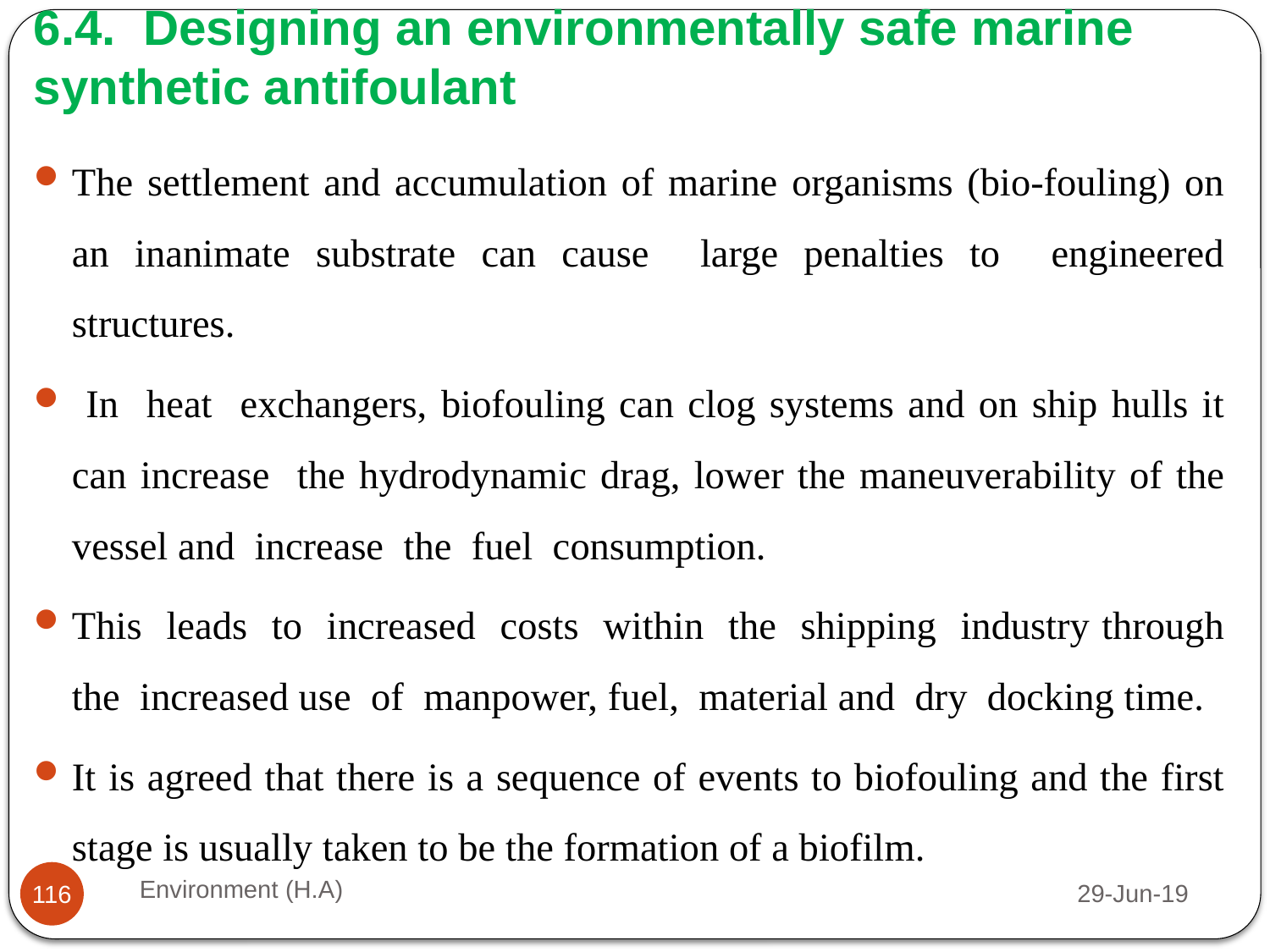

# 6.4.  Designing an environmentally safe marine synthetic antifoulant
The settlement and accumulation of marine organisms (bio-fouling) on an inanimate substrate can cause  large penalties to  engineered structures.
 In  heat  exchangers, biofouling can clog systems and on ship hulls it can increase  the hydrodynamic drag, lower the maneuverability of the vessel and  increase  the  fuel  consumption.
This  leads  to  increased  costs  within  the  shipping  industry through the  increased use  of  manpower, fuel,  material and  dry  docking time.
It is agreed that there is a sequence of events to biofouling and the first stage is usually taken to be the formation of a biofilm.

Environment (H.A)
29-Jun-19
116